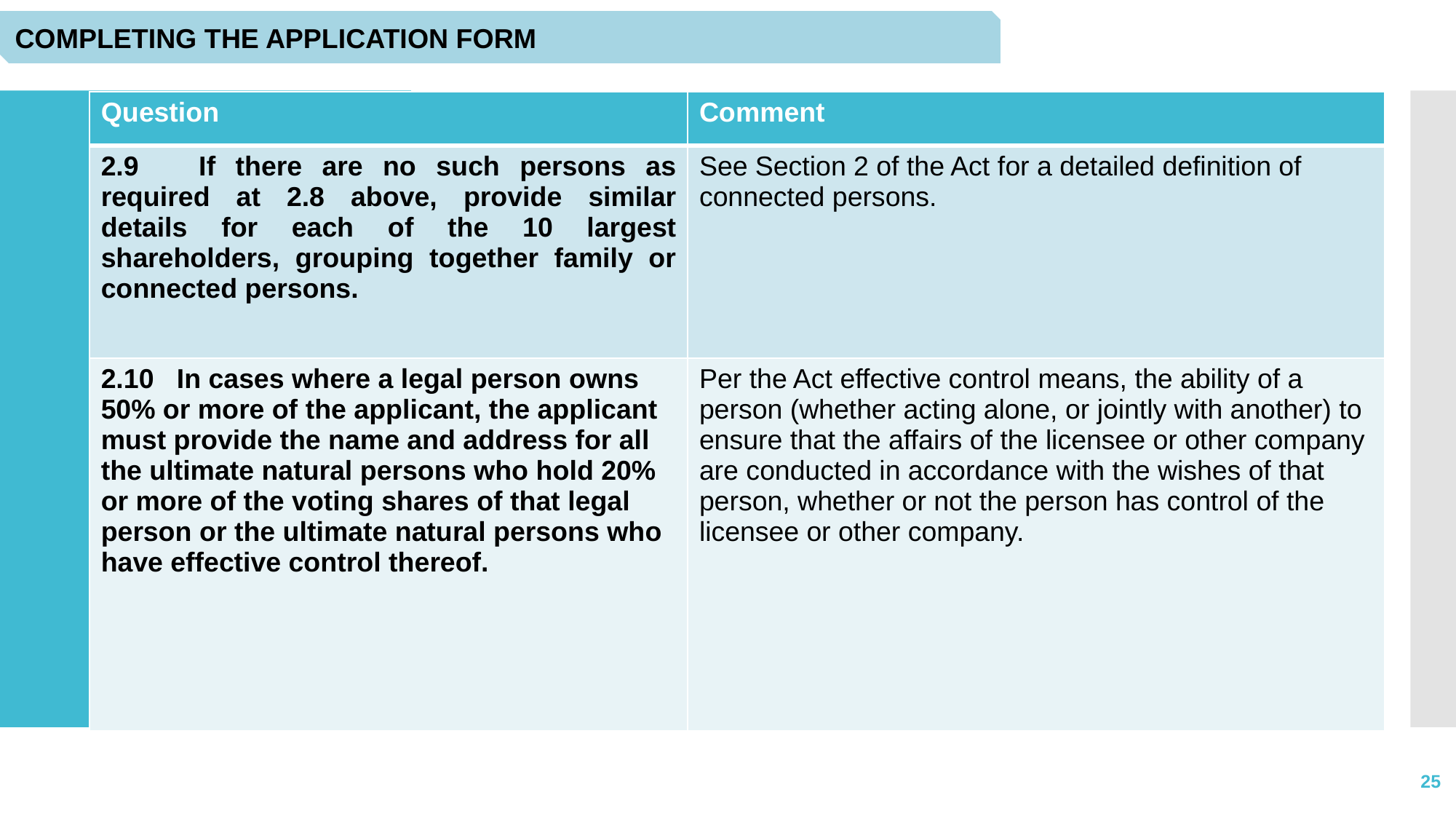

COMPLETING THE APPLICATION FORM
| Question | Comment |
| --- | --- |
| 2.9 If there are no such persons as required at 2.8 above, provide similar details for each of the 10 largest shareholders, grouping together family or connected persons. | See Section 2 of the Act for a detailed definition of connected persons. |
| 2.10 In cases where a legal person owns 50% or more of the applicant, the applicant must provide the name and address for all the ultimate natural persons who hold 20% or more of the voting shares of that legal person or the ultimate natural persons who have effective control thereof. | Per the Act effective control means, the ability of a person (whether acting alone, or jointly with another) to ensure that the affairs of the licensee or other company are conducted in accordance with the wishes of that person, whether or not the person has control of the licensee or other company. |
25